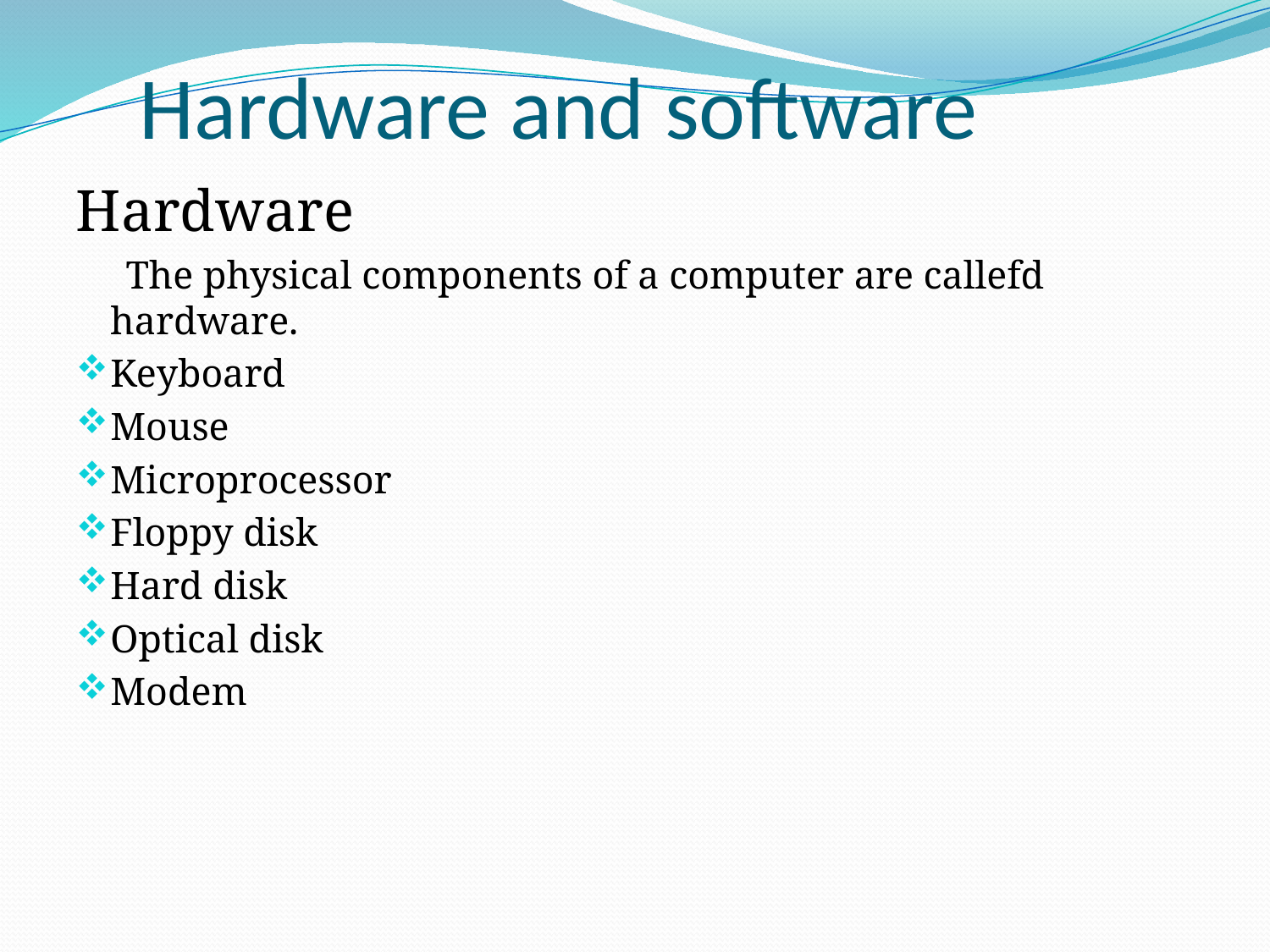

# Hardware and software
Hardware
     The physical components of a computer are callefd hardware.
Keyboard
Mouse
Microprocessor
Floppy disk
Hard disk
Optical disk
Modem